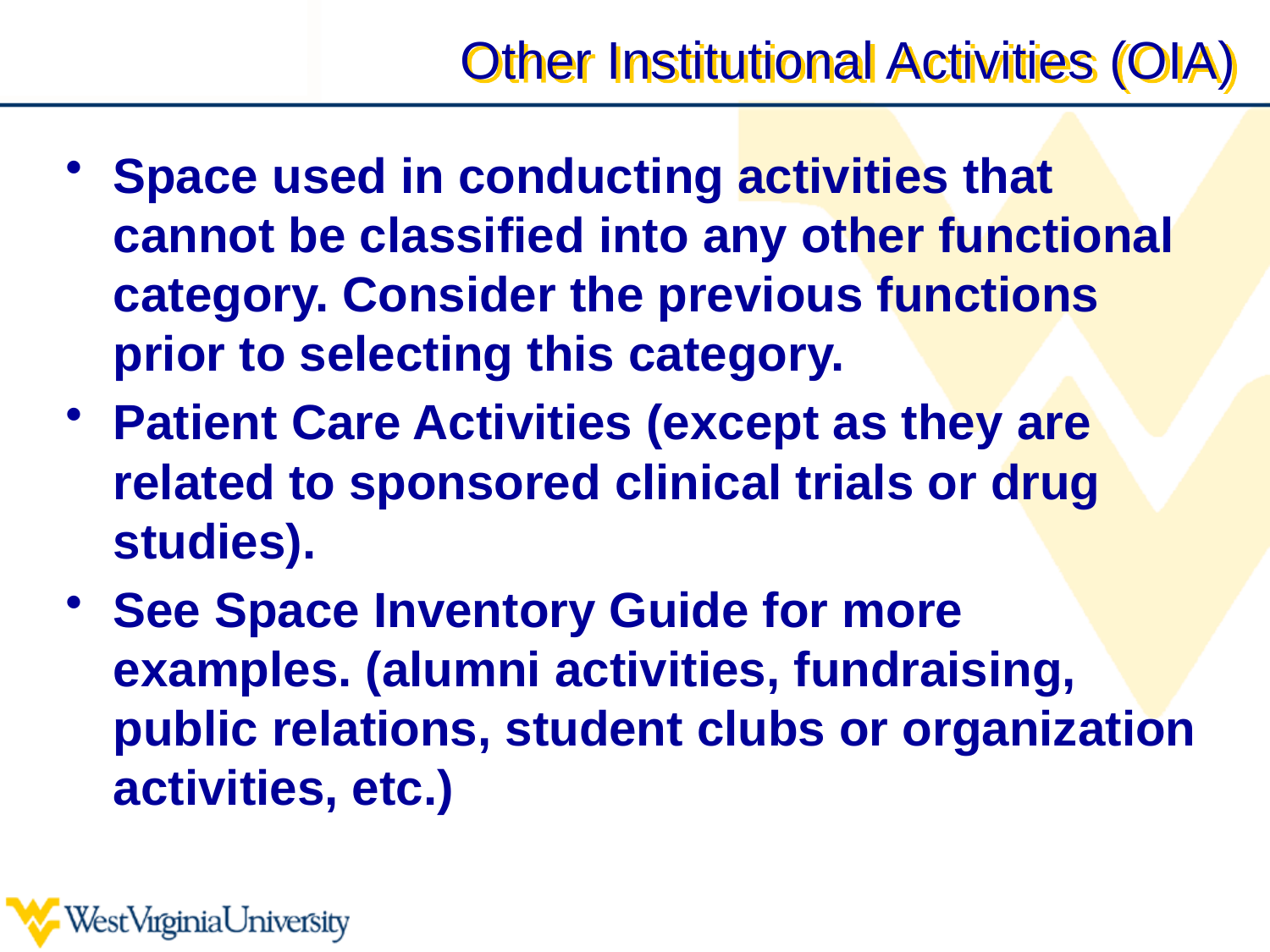

# Other Institutional Activities (OIA)
Space used in conducting activities that cannot be classified into any other functional category. Consider the previous functions prior to selecting this category.
Patient Care Activities (except as they are related to sponsored clinical trials or drug studies).
See Space Inventory Guide for more examples. (alumni activities, fundraising, public relations, student clubs or organization activities, etc.)